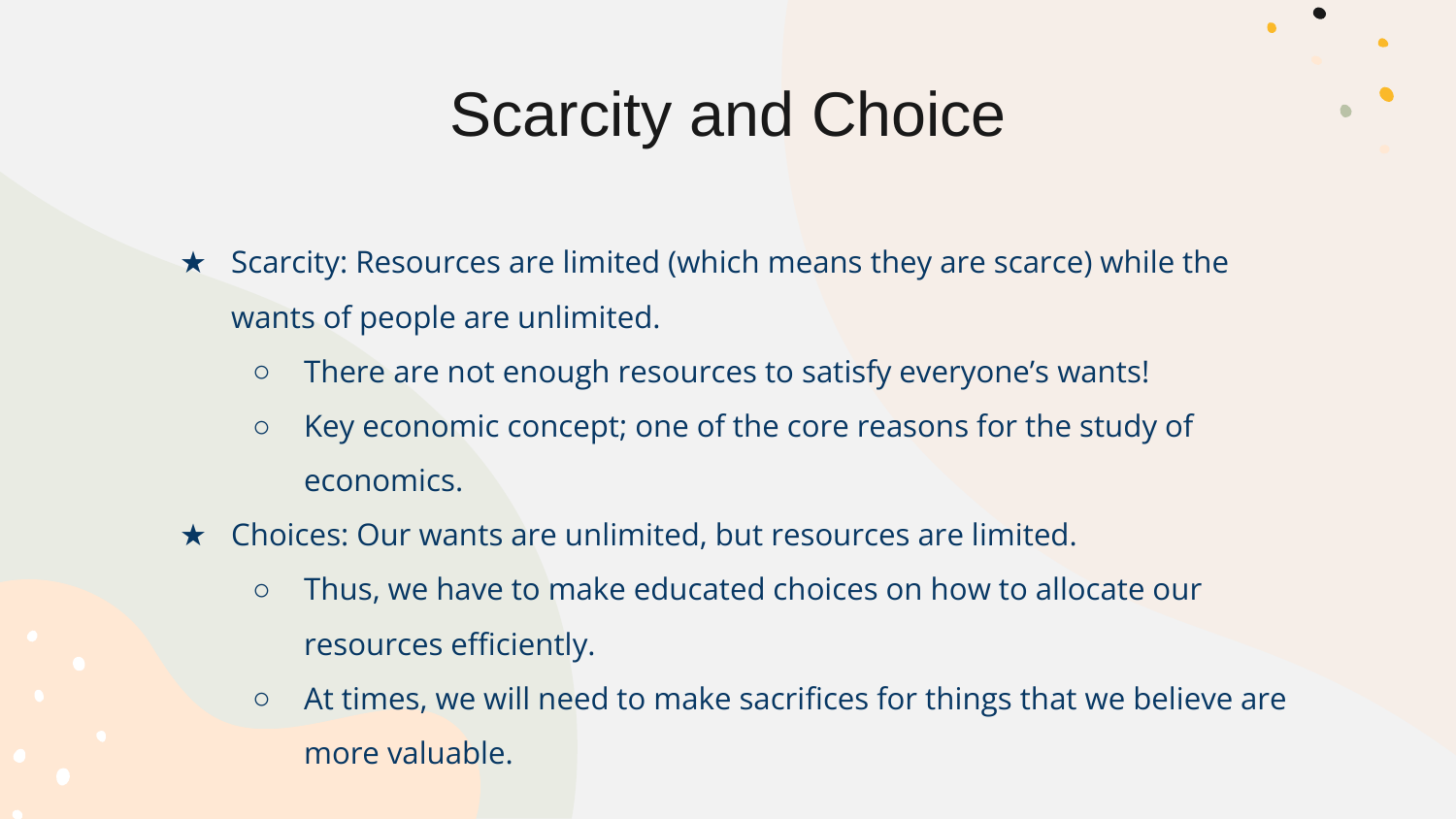

# Scarcity and Choice
Scarcity: Resources are limited (which means they are scarce) while the wants of people are unlimited.
There are not enough resources to satisfy everyone’s wants!
Key economic concept; one of the core reasons for the study of economics.
Choices: Our wants are unlimited, but resources are limited.
Thus, we have to make educated choices on how to allocate our resources efficiently.
At times, we will need to make sacrifices for things that we believe are more valuable.